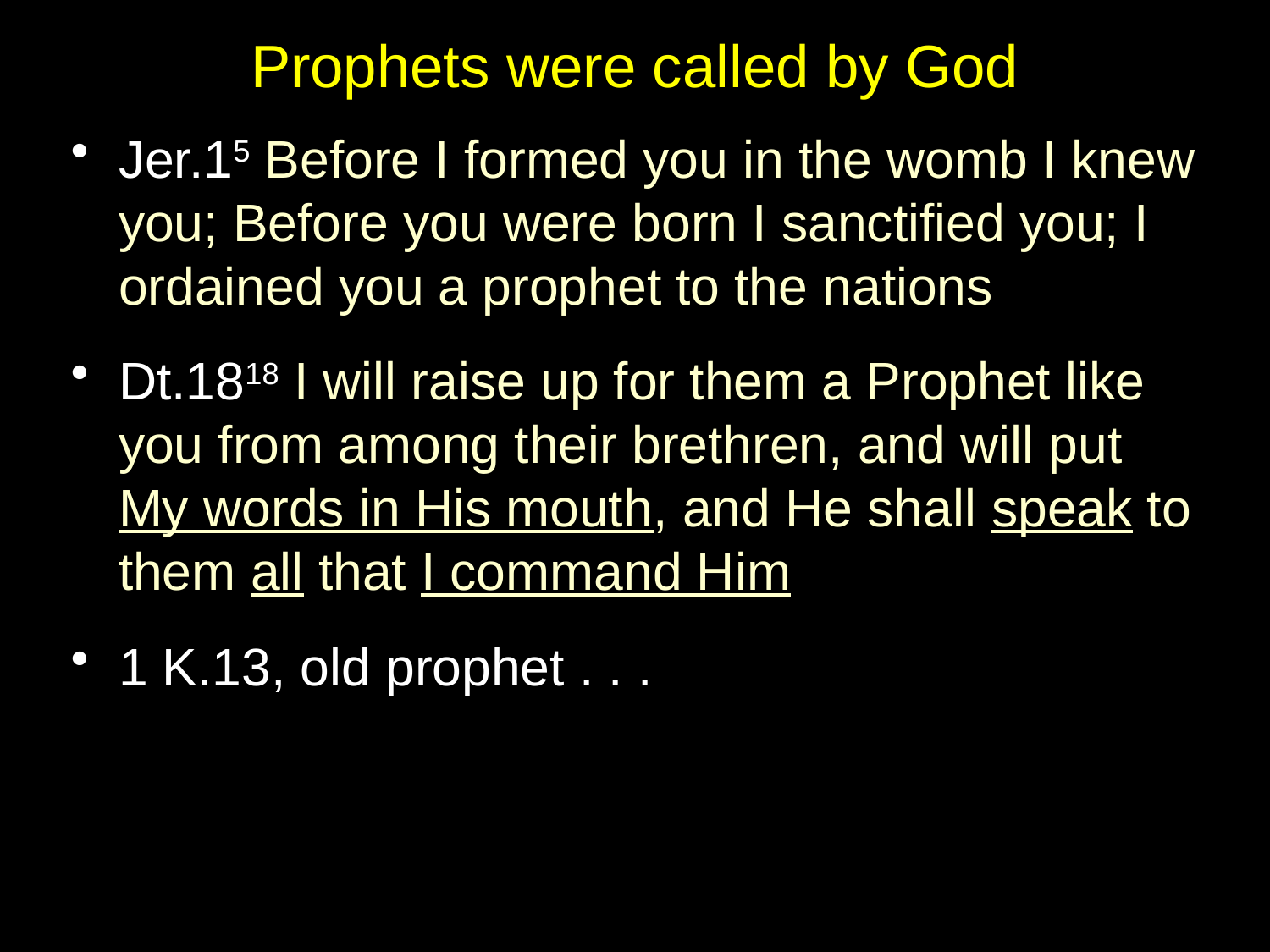

# Prophets were called by God
Jer.15 Before I formed you in the womb I knew you; Before you were born I sanctified you; I ordained you a prophet to the nations
Dt.1818 I will raise up for them a Prophet like you from among their brethren, and will put My words in His mouth, and He shall speak to them all that I command Him
1 K.13, old prophet . . .